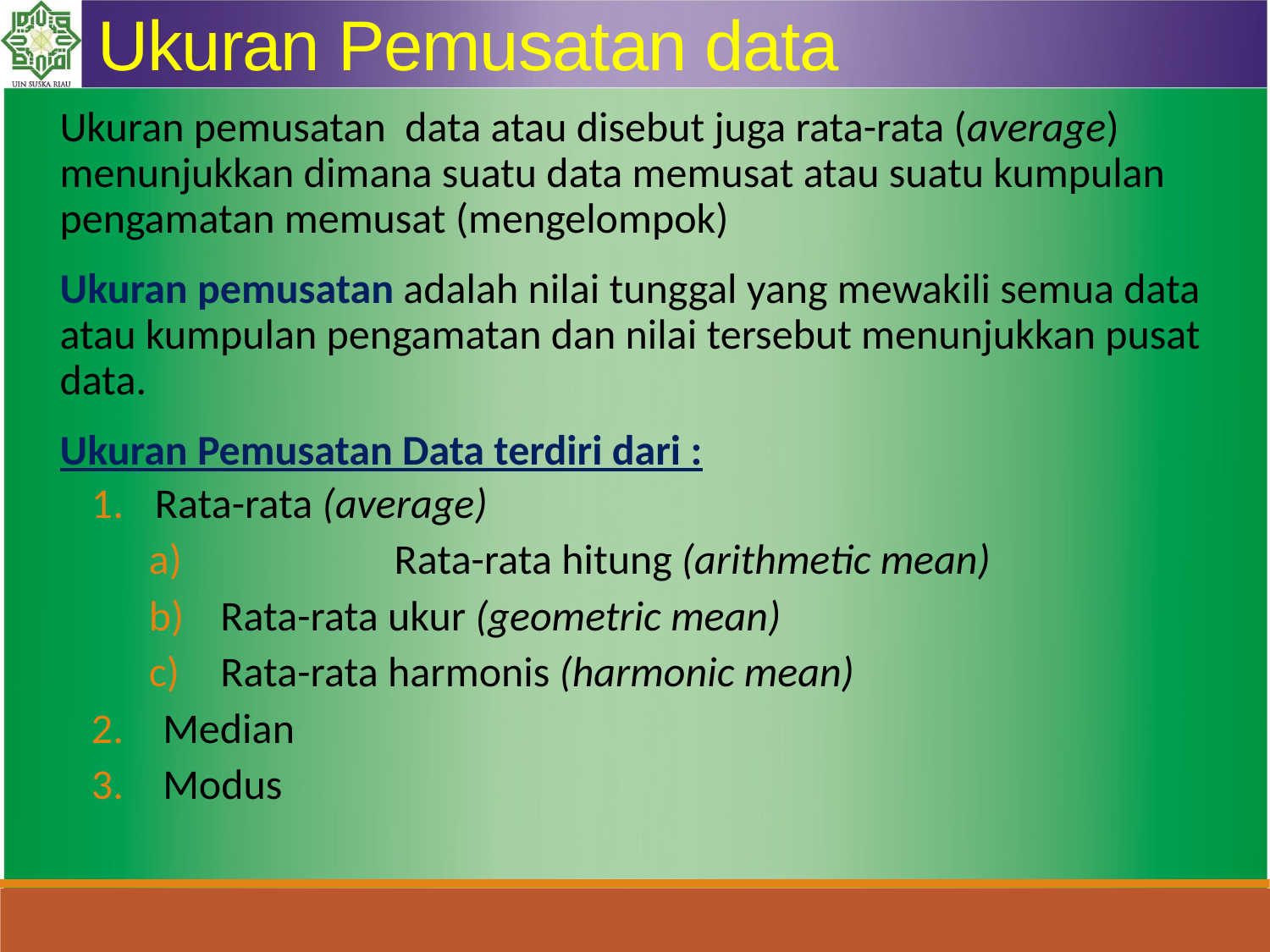

Ukuran Pemusatan data
Ukuran pemusatan  data atau disebut juga rata-rata (average) menunjukkan dimana suatu data memusat atau suatu kumpulan pengamatan memusat (mengelompok)
Ukuran pemusatan adalah nilai tunggal yang mewakili semua data atau kumpulan pengamatan dan nilai tersebut menunjukkan pusat data.
Ukuran Pemusatan Data terdiri dari :
Rata-rata (average)
	Rata-rata hitung (arithmetic mean)
Rata-rata ukur (geometric mean)
Rata-rata harmonis (harmonic mean)
Median
Modus